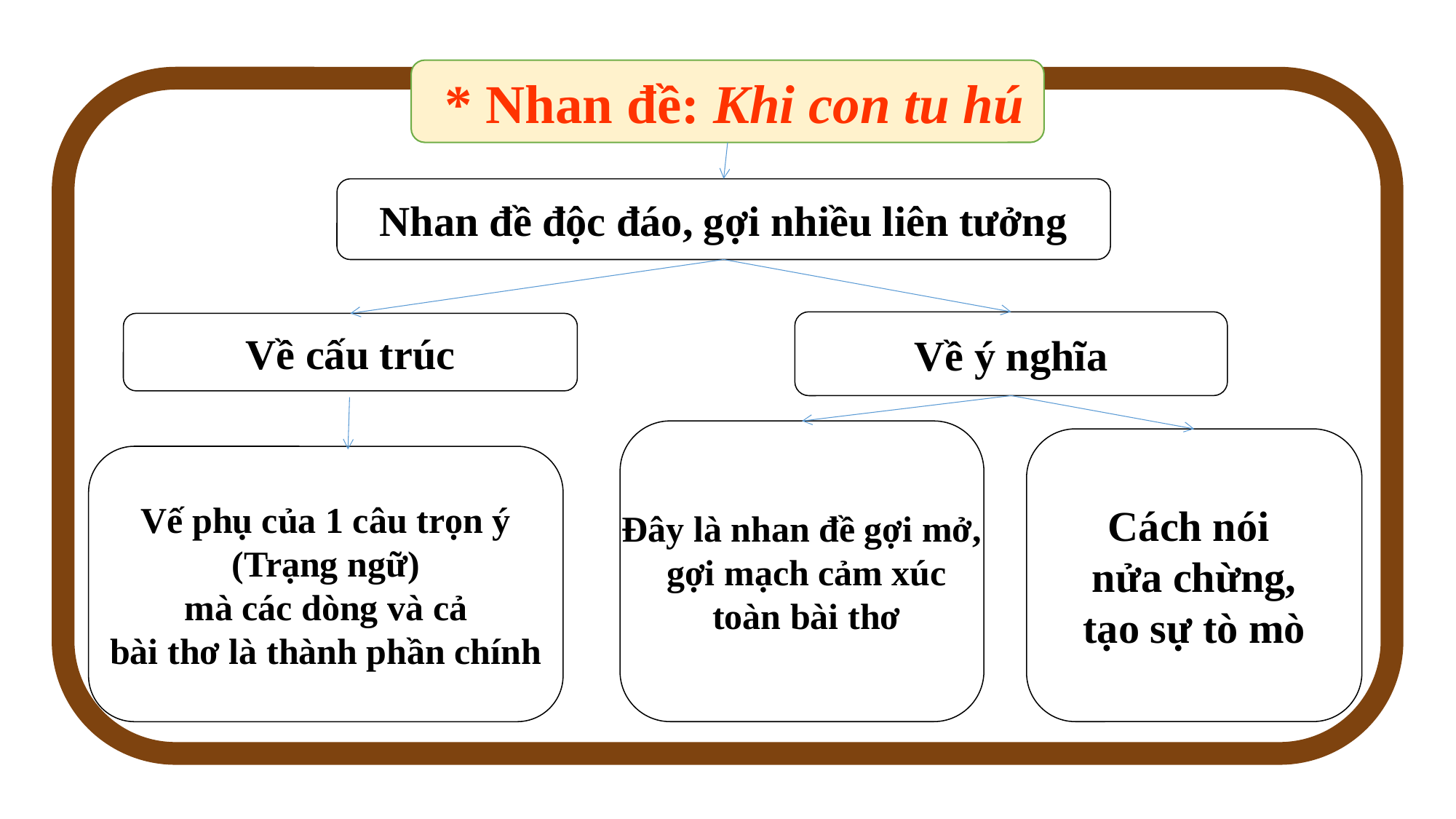

* Nhan đề: Khi con tu hú

Nhan đề độc đáo, gợi nhiều liên tưởng

Về ý nghĩa
Về cấu trúc
Đây là nhan đề gợi mở,
 gợi mạch cảm xúc
 toàn bài thơ
Cách nói
nửa chừng,
tạo sự tò mò
Vế phụ của 1 câu trọn ý
(Trạng ngữ)
 mà các dòng và cả
bài thơ là thành phần chính